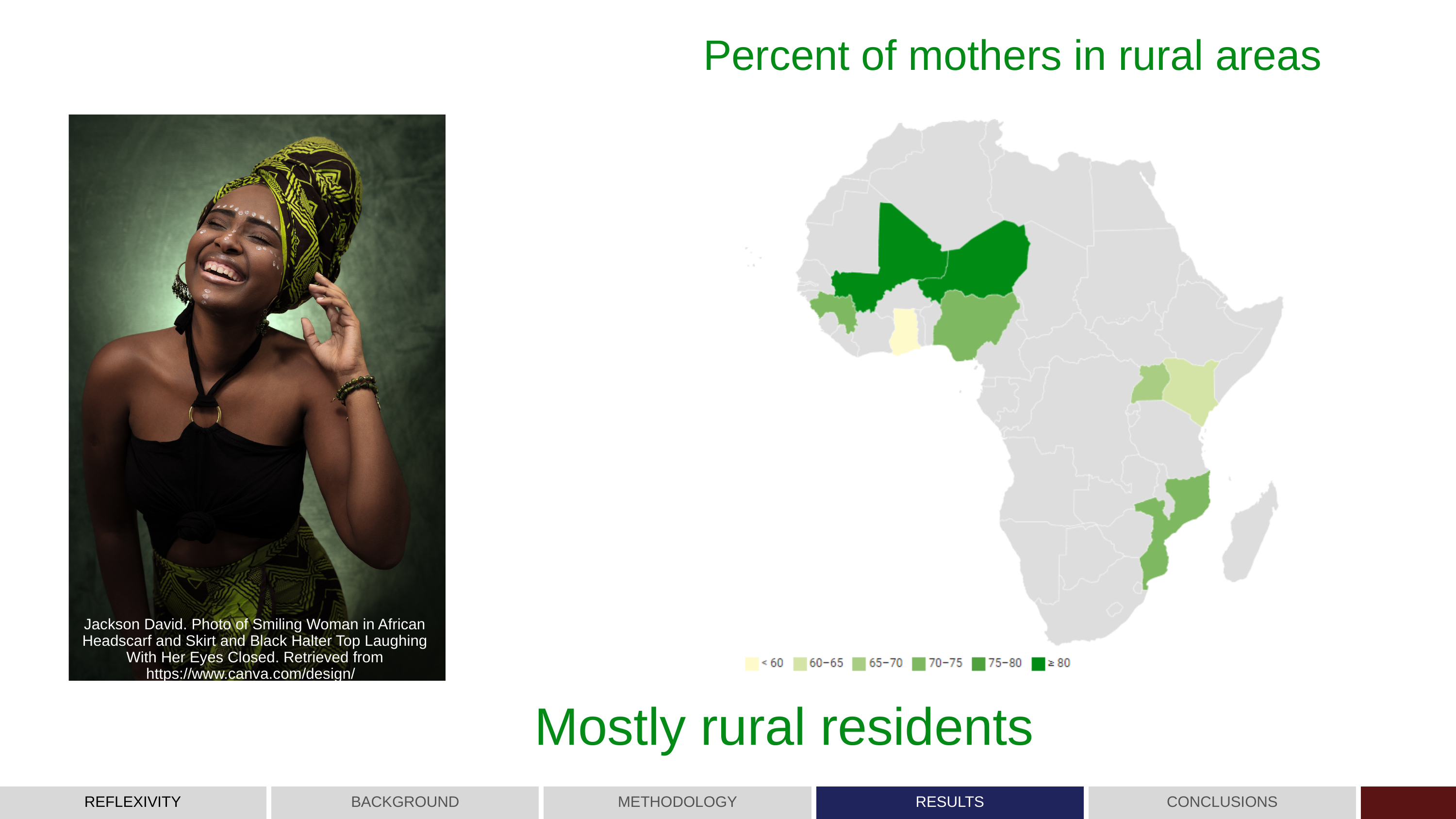

Percent of mothers in rural areas

Jackson David. Photo of Smiling Woman in African Headscarf and Skirt and Black Halter Top Laughing With Her Eyes Closed. Retrieved from https://www.canva.com/design/

Mostly rural residents

REFLEXIVITY

BACKGROUND

METHODOLOGY

RESULTS

CONCLUSIONS